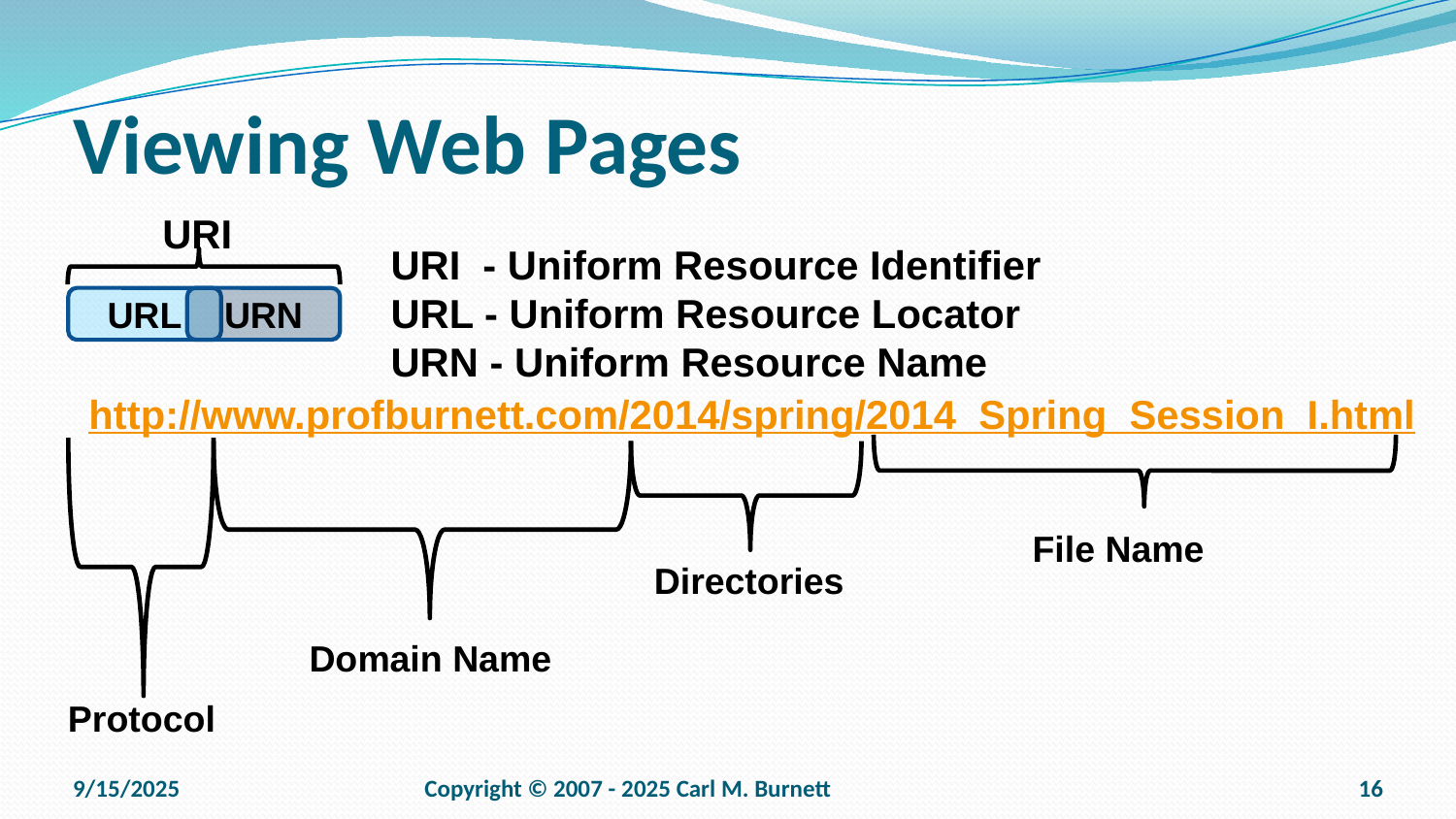

# Viewing Web Pages

URI

URI  - Uniform Resource Identifier
URL - Uniform Resource Locator
URN - Uniform Resource Name
URL
URN

http://www.profburnett.com/2014/spring/2014_Spring_Session_I.html

File Name
Directories
Domain Name
Protocol
9/15/2025
Copyright © 2007 - 2025 Carl M. Burnett
16